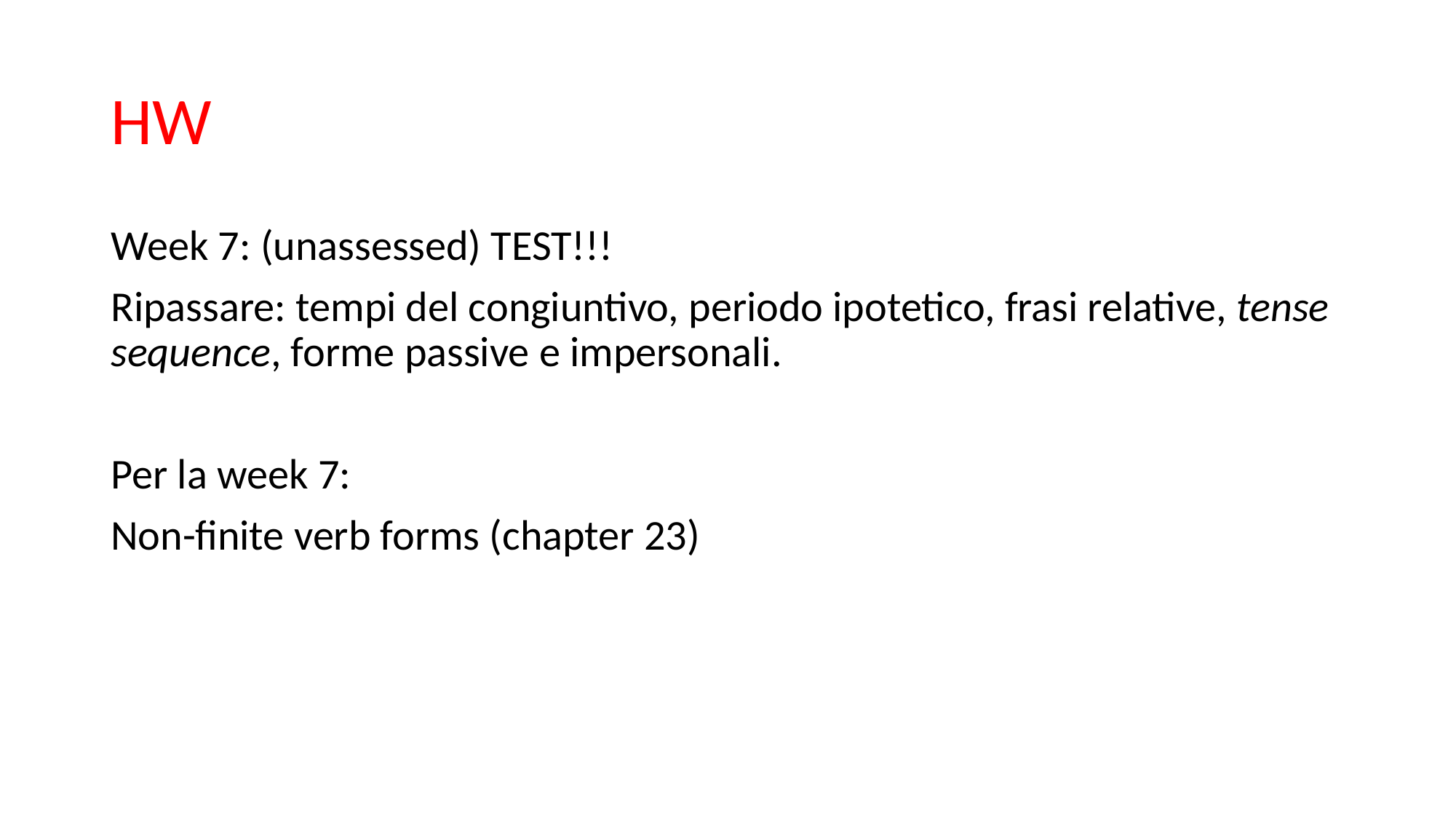

# HW
Week 7: (unassessed) TEST!!!
Ripassare: tempi del congiuntivo, periodo ipotetico, frasi relative, tense sequence, forme passive e impersonali.

Per la week 7:
Non-finite verb forms (chapter 23)